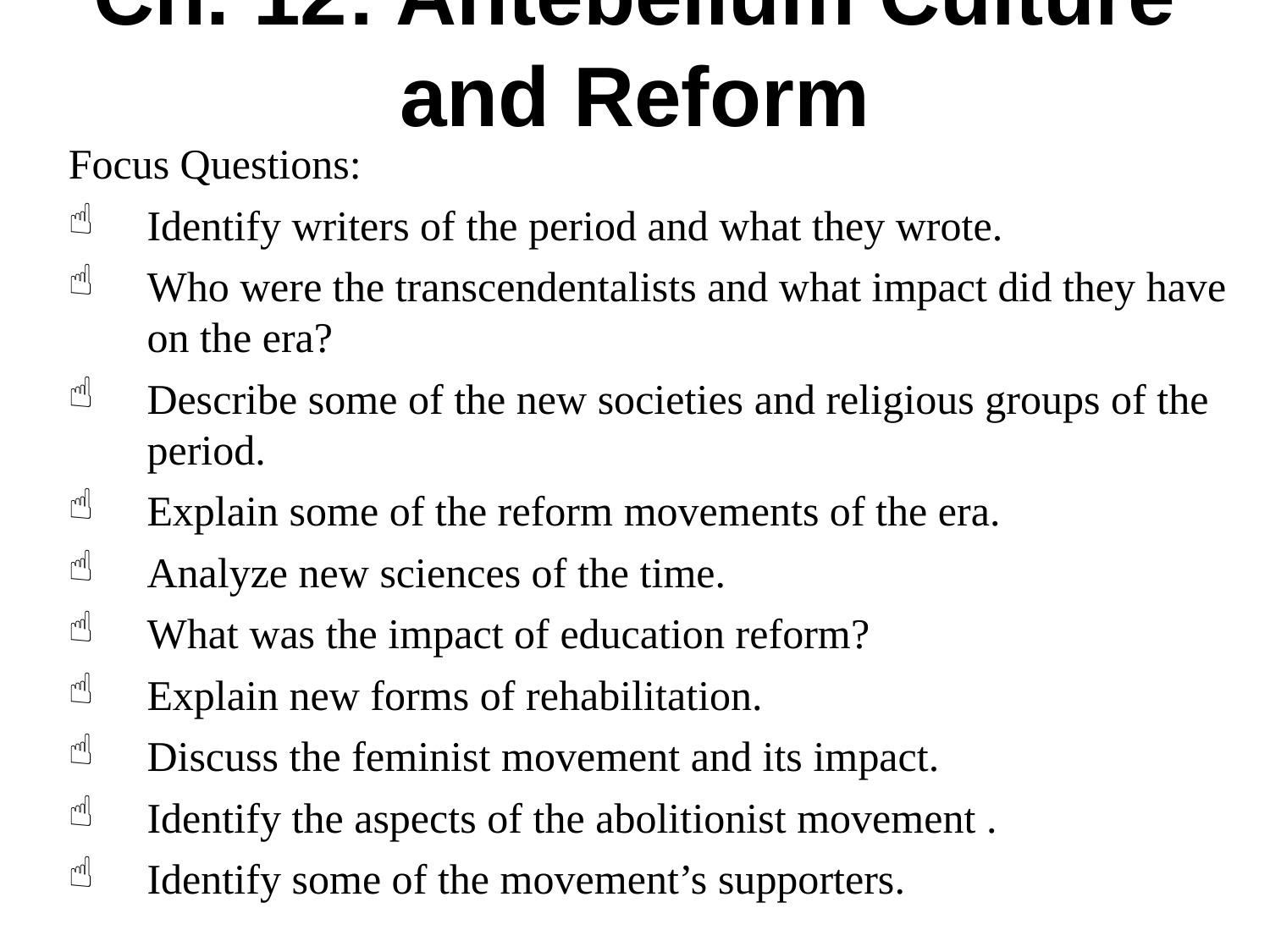

Ch. 12: Antebellum Culture and Reform
Focus Questions:
Identify writers of the period and what they wrote.
Who were the transcendentalists and what impact did they have on the era?
Describe some of the new societies and religious groups of the period.
Explain some of the reform movements of the era.
Analyze new sciences of the time.
What was the impact of education reform?
Explain new forms of rehabilitation.
Discuss the feminist movement and its impact.
Identify the aspects of the abolitionist movement .
Identify some of the movement’s supporters.